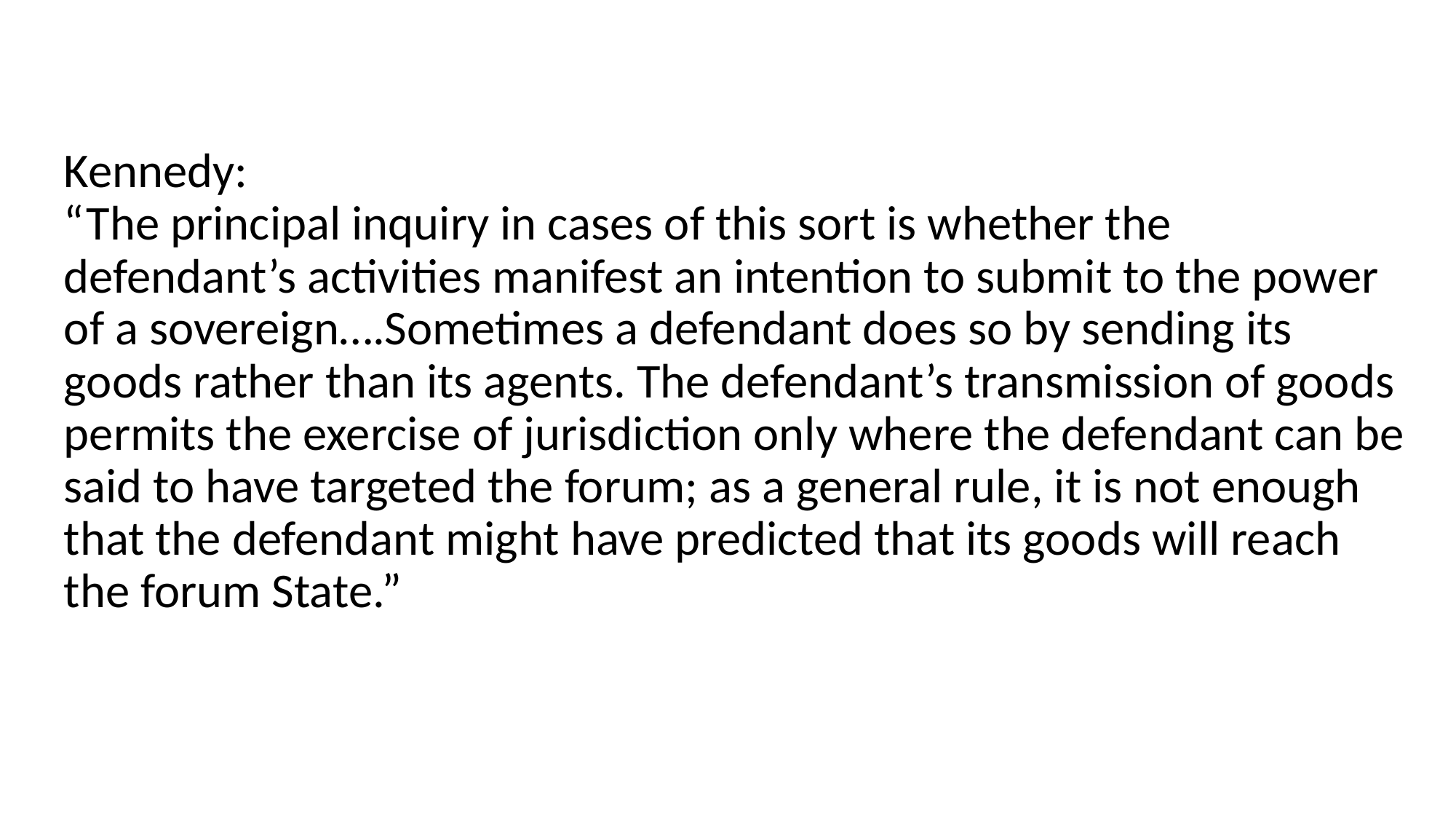

# Kennedy: “The principal inquiry in cases of this sort is whether the defendant’s activities manifest an intention to submit to the power of a sovereign….Sometimes a defendant does so by sending its goods rather than its agents. The defendant’s transmission of goods permits the exercise of jurisdiction only where the defendant can be said to have targeted the forum; as a general rule, it is not enough that the defendant might have predicted that its goods will reach the forum State.”